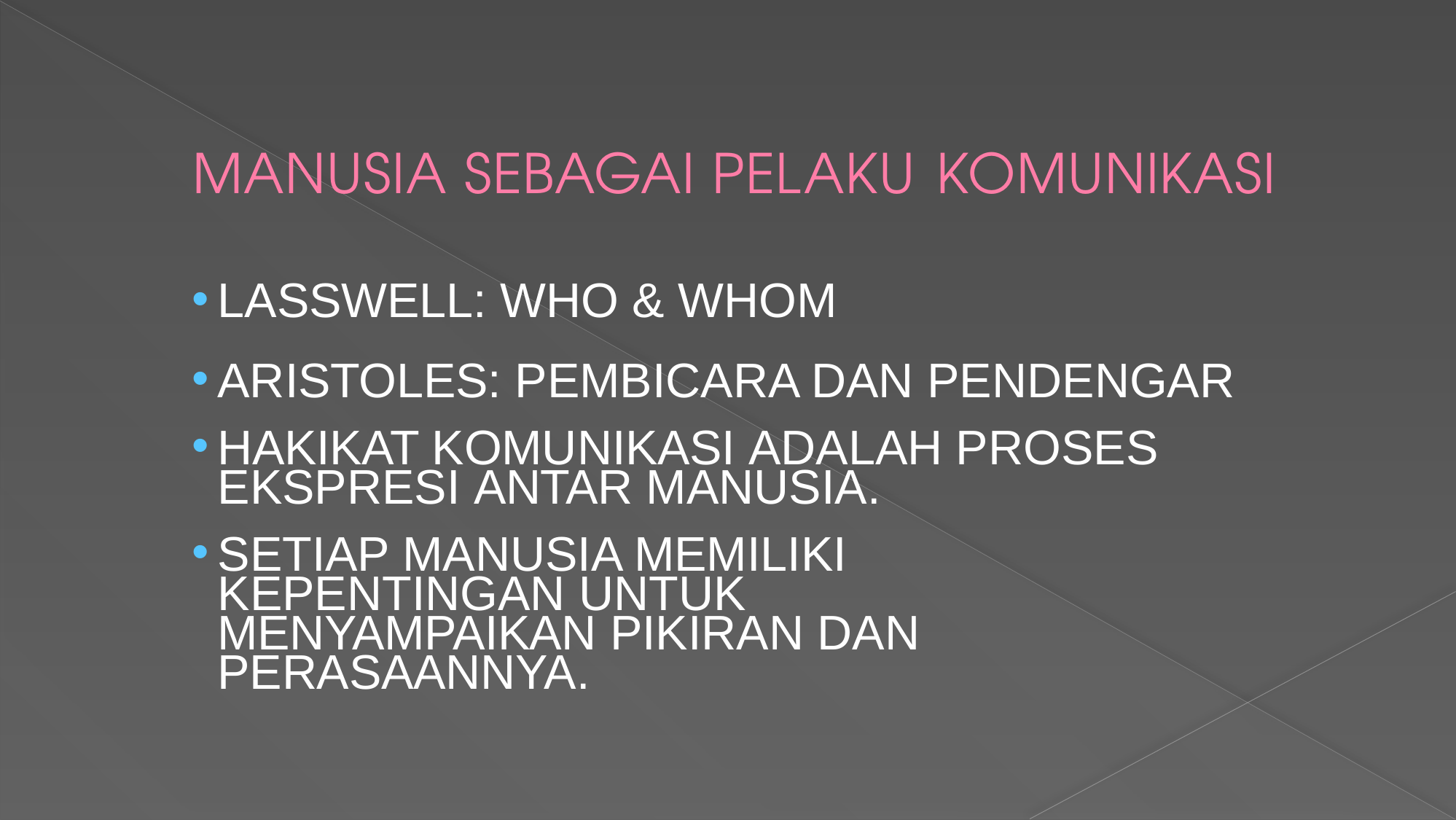

# MANUSIA SEBAGAI PELAKU KOMUNIKASI
LASSWELL: WHO & WHOM
ARISTOLES: PEMBICARA DAN PENDENGAR
HAKIKAT KOMUNIKASI ADALAH PROSES EKSPRESI ANTAR MANUSIA.
SETIAP MANUSIA MEMILIKI KEPENTINGAN UNTUK  MENYAMPAIKAN PIKIRAN DAN PERASAANNYA.